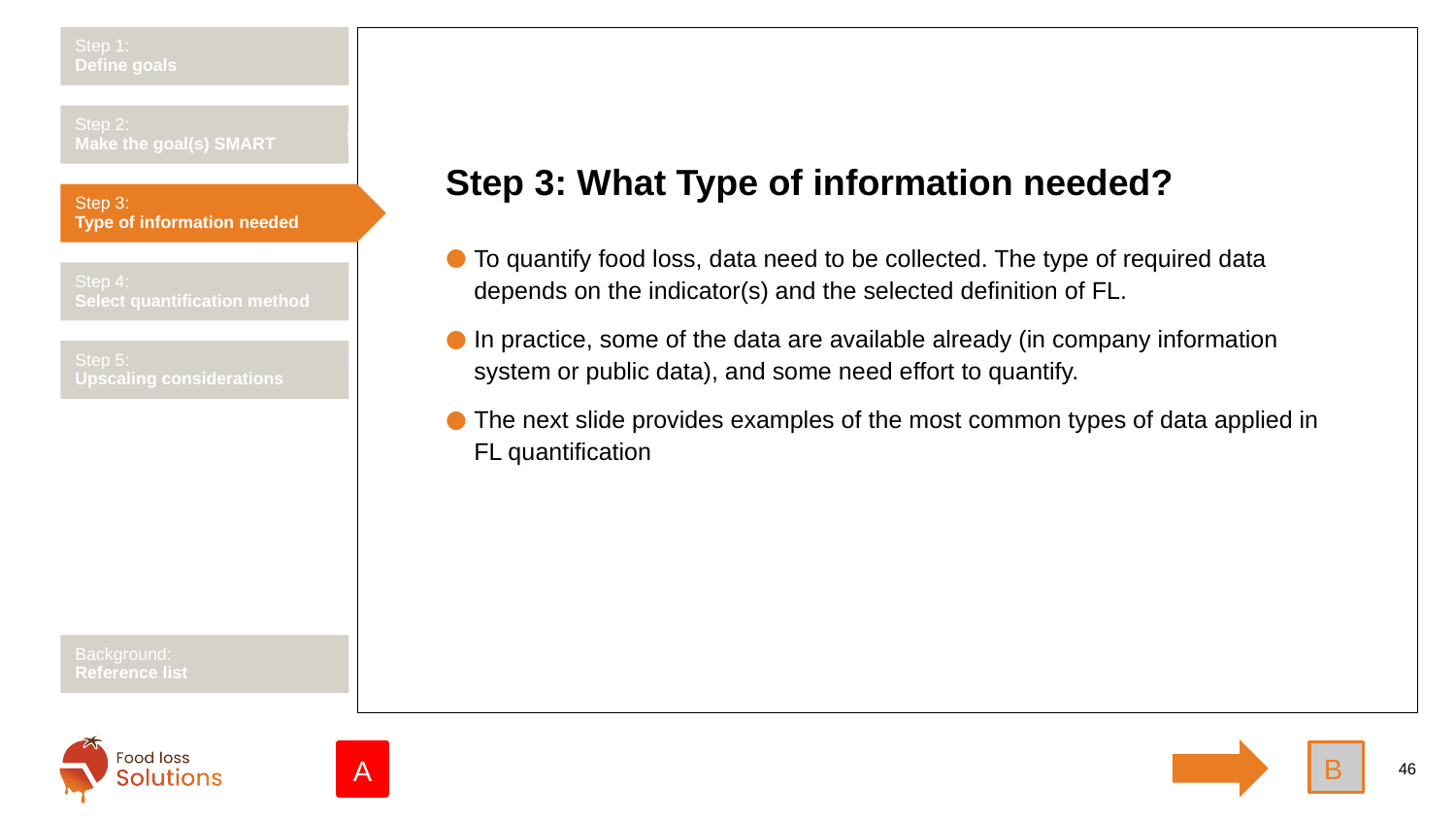

Step 1:
Define goals
Step 2:
Make the goal(s) SMART
# Step 3: What Type of information needed?
Step 3:
Type of information needed
To quantify food loss, data need to be collected. The type of required data depends on the indicator(s) and the selected definition of FL.
In practice, some of the data are available already (in company information system or public data), and some need effort to quantify.
The next slide provides examples of the most common types of data applied in FL quantification
Step 4:
Select quantification method
Step 5:
Upscaling considerations
Background:
Reference list

B
A
46